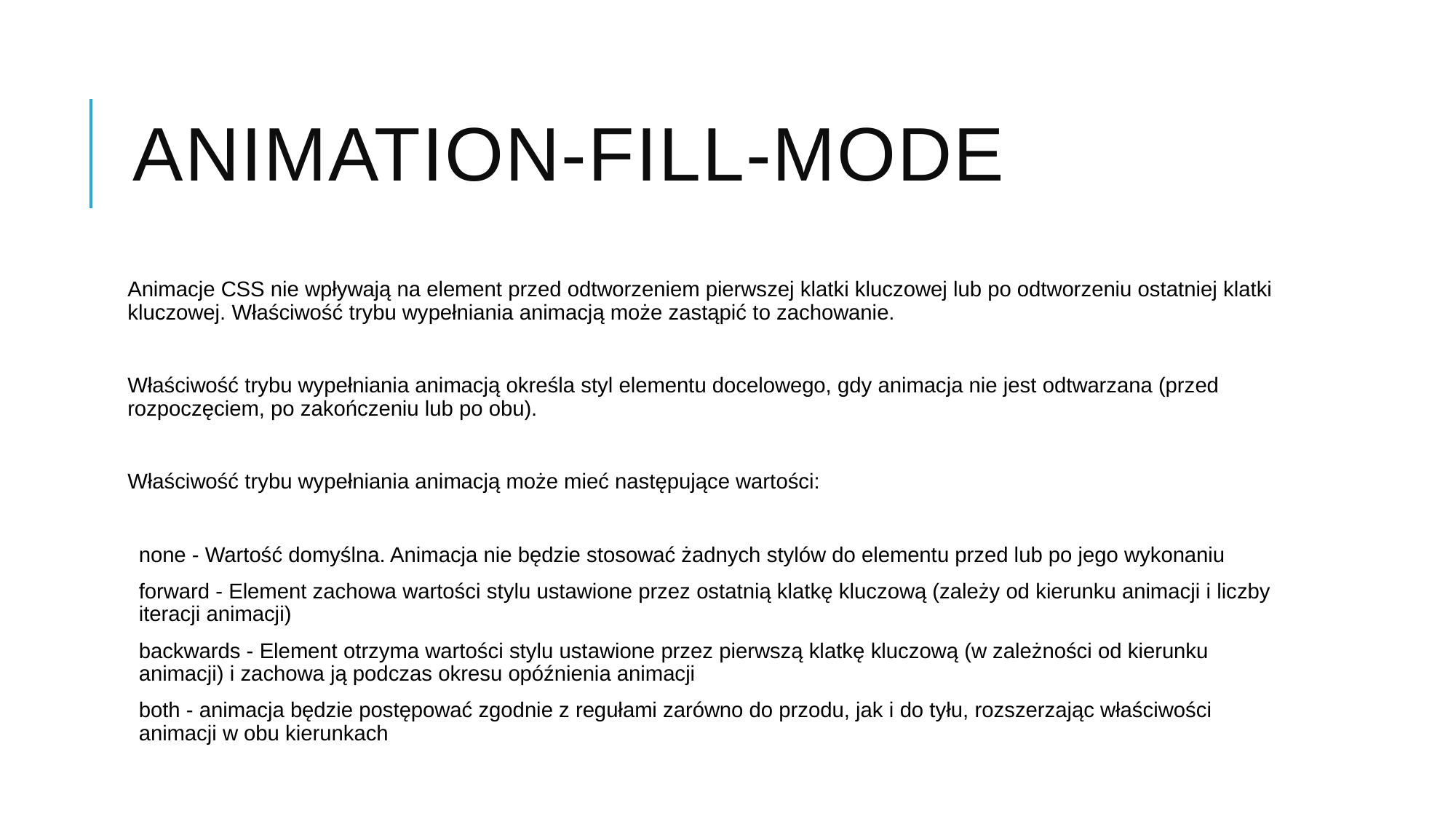

# animation-fill-mode
Animacje CSS nie wpływają na element przed odtworzeniem pierwszej klatki kluczowej lub po odtworzeniu ostatniej klatki kluczowej. Właściwość trybu wypełniania animacją może zastąpić to zachowanie.

Właściwość trybu wypełniania animacją określa styl elementu docelowego, gdy animacja nie jest odtwarzana (przed rozpoczęciem, po zakończeniu lub po obu).

Właściwość trybu wypełniania animacją może mieć następujące wartości:

none - Wartość domyślna. Animacja nie będzie stosować żadnych stylów do elementu przed lub po jego wykonaniu
forward - Element zachowa wartości stylu ustawione przez ostatnią klatkę kluczową (zależy od kierunku animacji i liczby iteracji animacji)
backwards - Element otrzyma wartości stylu ustawione przez pierwszą klatkę kluczową (w zależności od kierunku animacji) i zachowa ją podczas okresu opóźnienia animacji
both - animacja będzie postępować zgodnie z regułami zarówno do przodu, jak i do tyłu, rozszerzając właściwości animacji w obu kierunkach